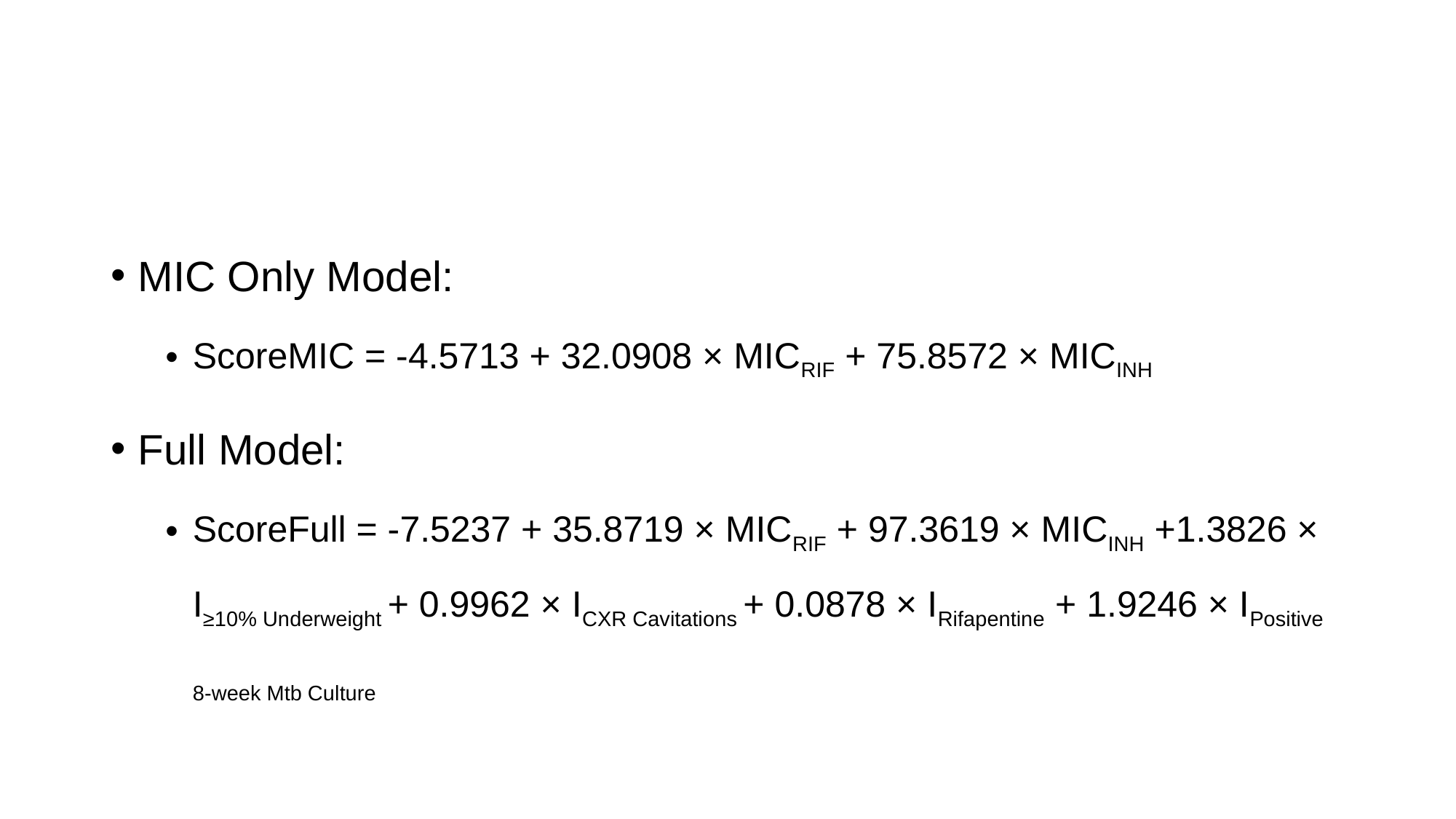

#
MIC Only Model:
ScoreMIC = -4.5713 + 32.0908 × MICRIF + 75.8572 × MICINH
Full Model:
ScoreFull = -7.5237 + 35.8719 × MICRIF + 97.3619 × MICINH +1.3826 × I≥10% Underweight + 0.9962 × ICXR Cavitations + 0.0878 × IRifapentine + 1.9246 × IPositive 8-week Mtb Culture